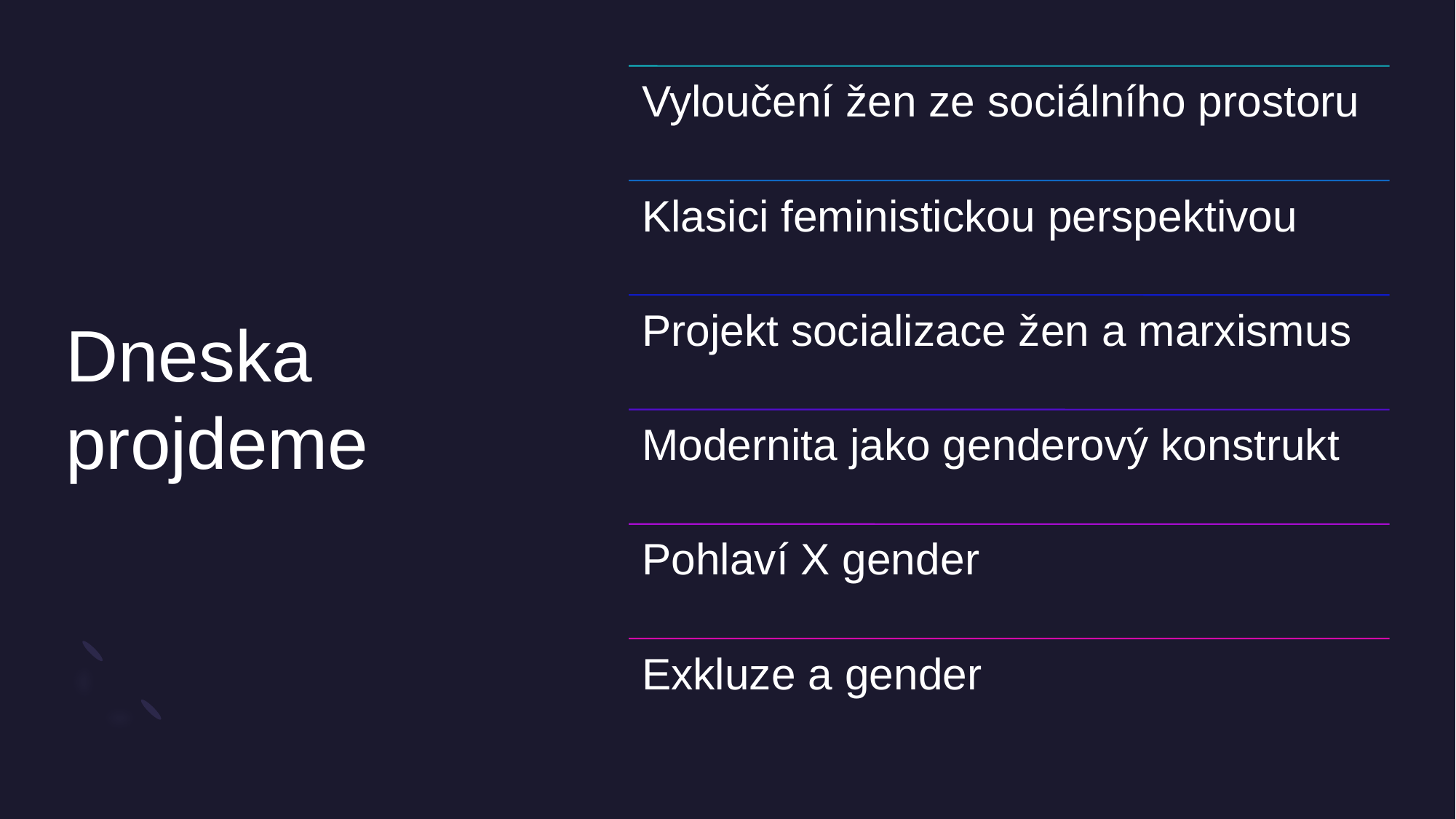

# Dneska projdeme
Vyloučení žen ze sociálního prostoru
Klasici feministickou perspektivou
Projekt socializace žen a marxismus
Modernita jako genderový konstrukt
Pohlaví X gender
Exkluze a gender